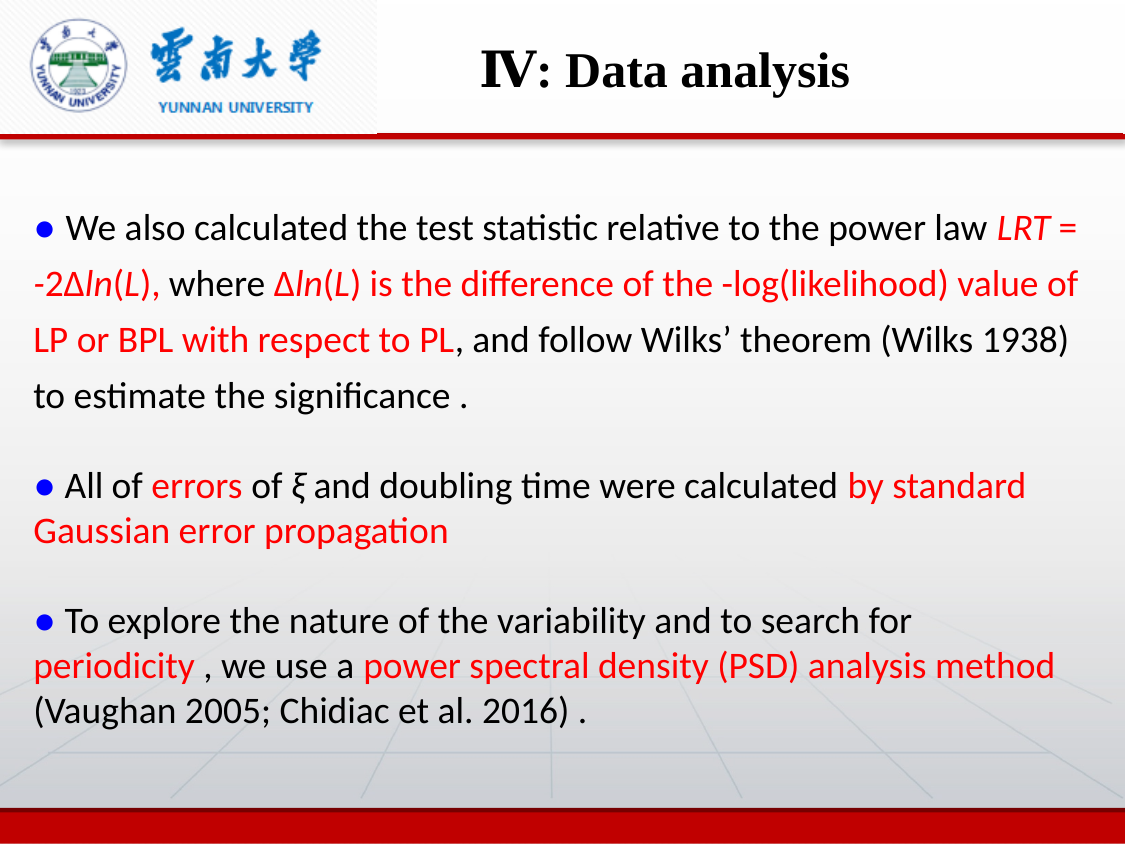

Ⅳ: Data analysis
● We also calculated the test statistic relative to the power law LRT = -2∆ln(L), where ∆ln(L) is the difference of the -log(likelihood) value of LP or BPL with respect to PL, and follow Wilks’ theorem (Wilks 1938) to estimate the significance .

● All of errors of ξ and doubling time were calculated by standard Gaussian error propagation
● To explore the nature of the variability and to search for periodicity , we use a power spectral density (PSD) analysis method (Vaughan 2005; Chidiac et al. 2016) .